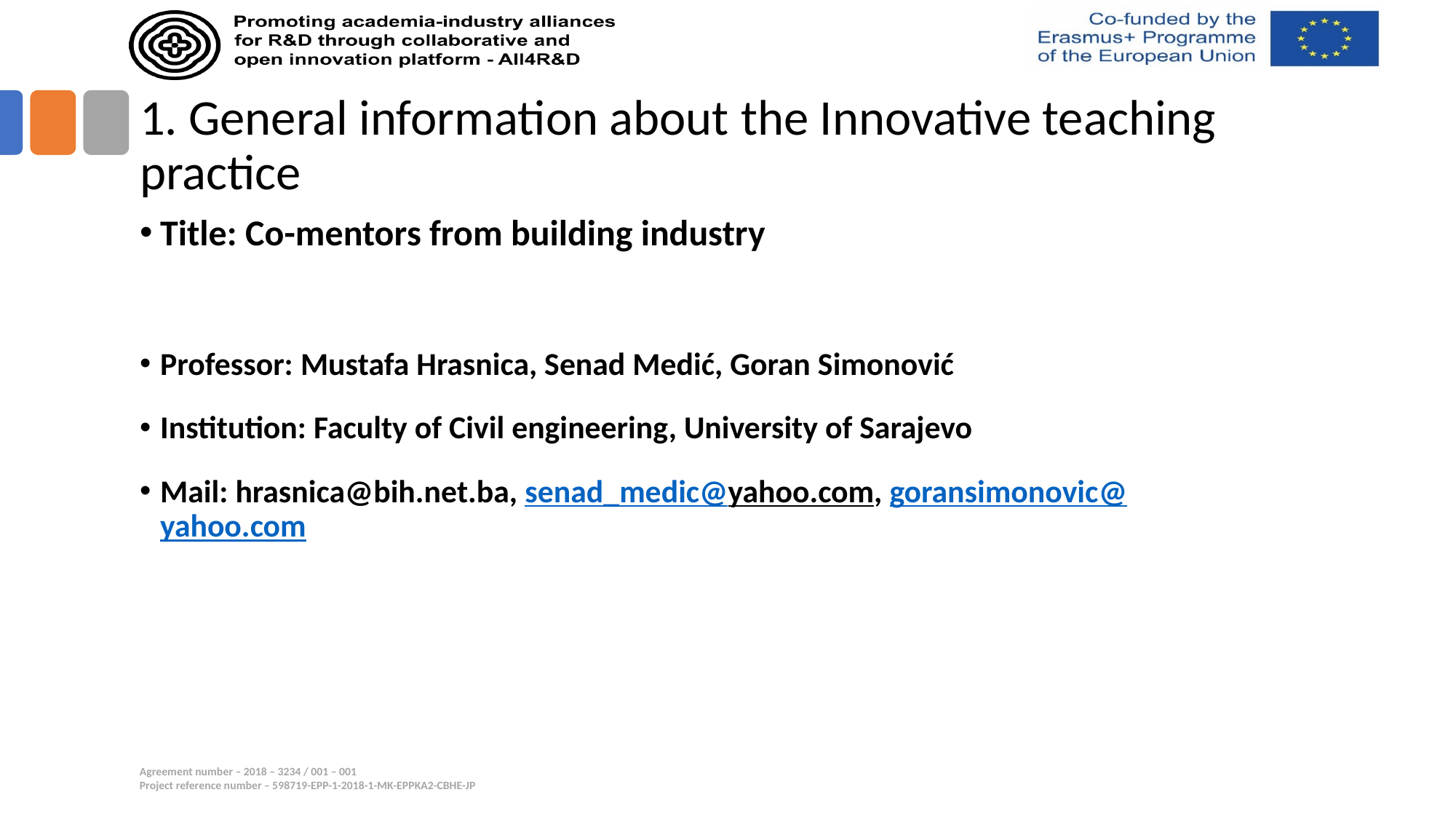

# 1. General information about the Innovative teaching practice
Title: Co-mentors from building industry

Professor: Mustafa Hrasnica, Senad Medić, Goran Simonović
Institution: Faculty of Civil engineering, University of Sarajevo
Mail: hrasnica@bih.net.ba, senad_medic@yahoo.com, goransimonovic@yahoo.com